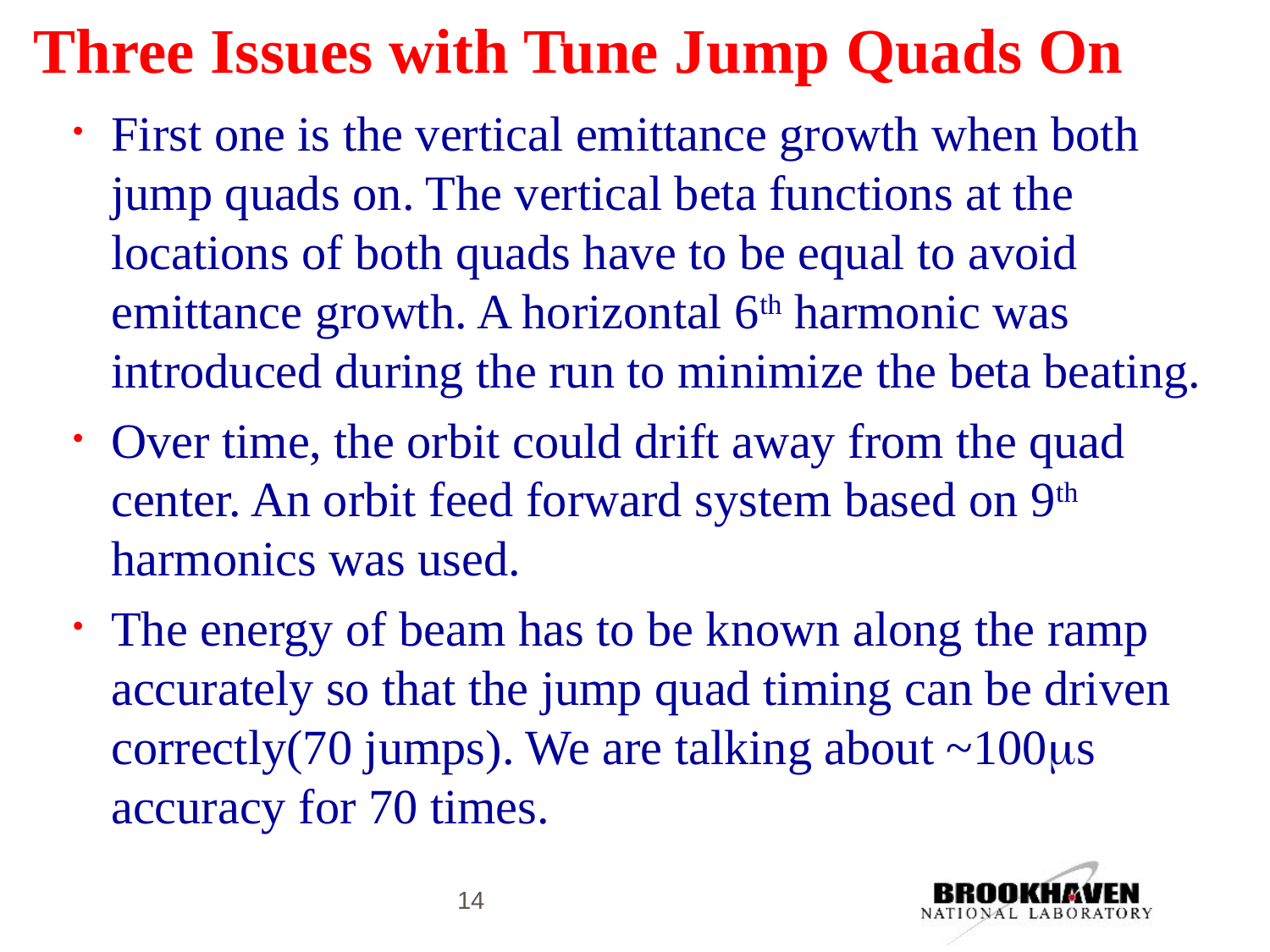

# Three Issues with Tune Jump Quads On
First one is the vertical emittance growth when both jump quads on. The vertical beta functions at the locations of both quads have to be equal to avoid emittance growth. A horizontal 6th harmonic was introduced during the run to minimize the beta beating.
Over time, the orbit could drift away from the quad center. An orbit feed forward system based on 9th harmonics was used.
The energy of beam has to be known along the ramp accurately so that the jump quad timing can be driven correctly(70 jumps). We are talking about ~100μs accuracy for 70 times.
14